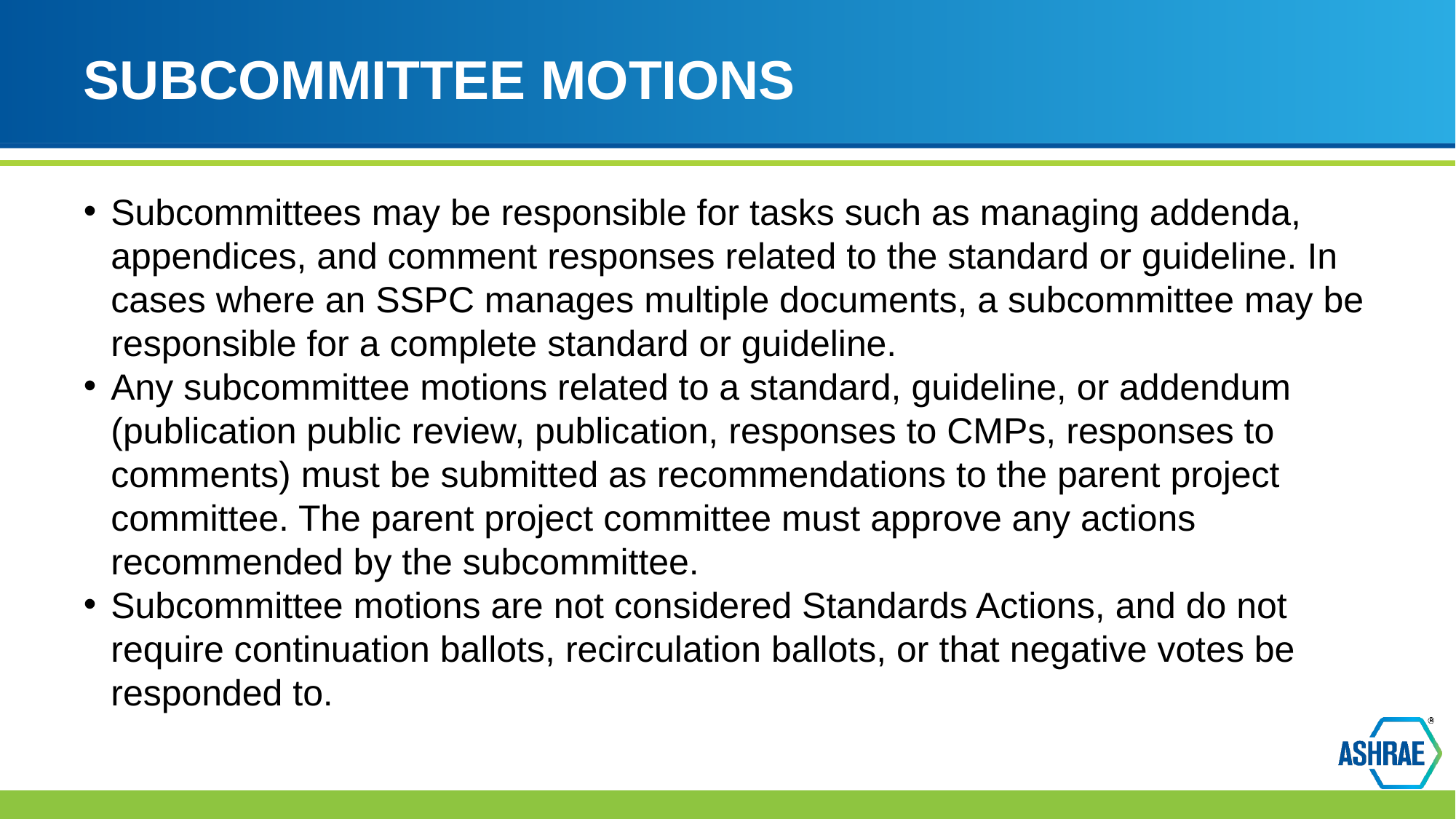

# SUBCOMMITTEE MOTIONS
Subcommittees may be responsible for tasks such as managing addenda, appendices, and comment responses related to the standard or guideline. In cases where an SSPC manages multiple documents, a subcommittee may be responsible for a complete standard or guideline.
Any subcommittee motions related to a standard, guideline, or addendum (publication public review, publication, responses to CMPs, responses to comments) must be submitted as recommendations to the parent project committee. The parent project committee must approve any actions recommended by the subcommittee.
Subcommittee motions are not considered Standards Actions, and do not require continuation ballots, recirculation ballots, or that negative votes be responded to.